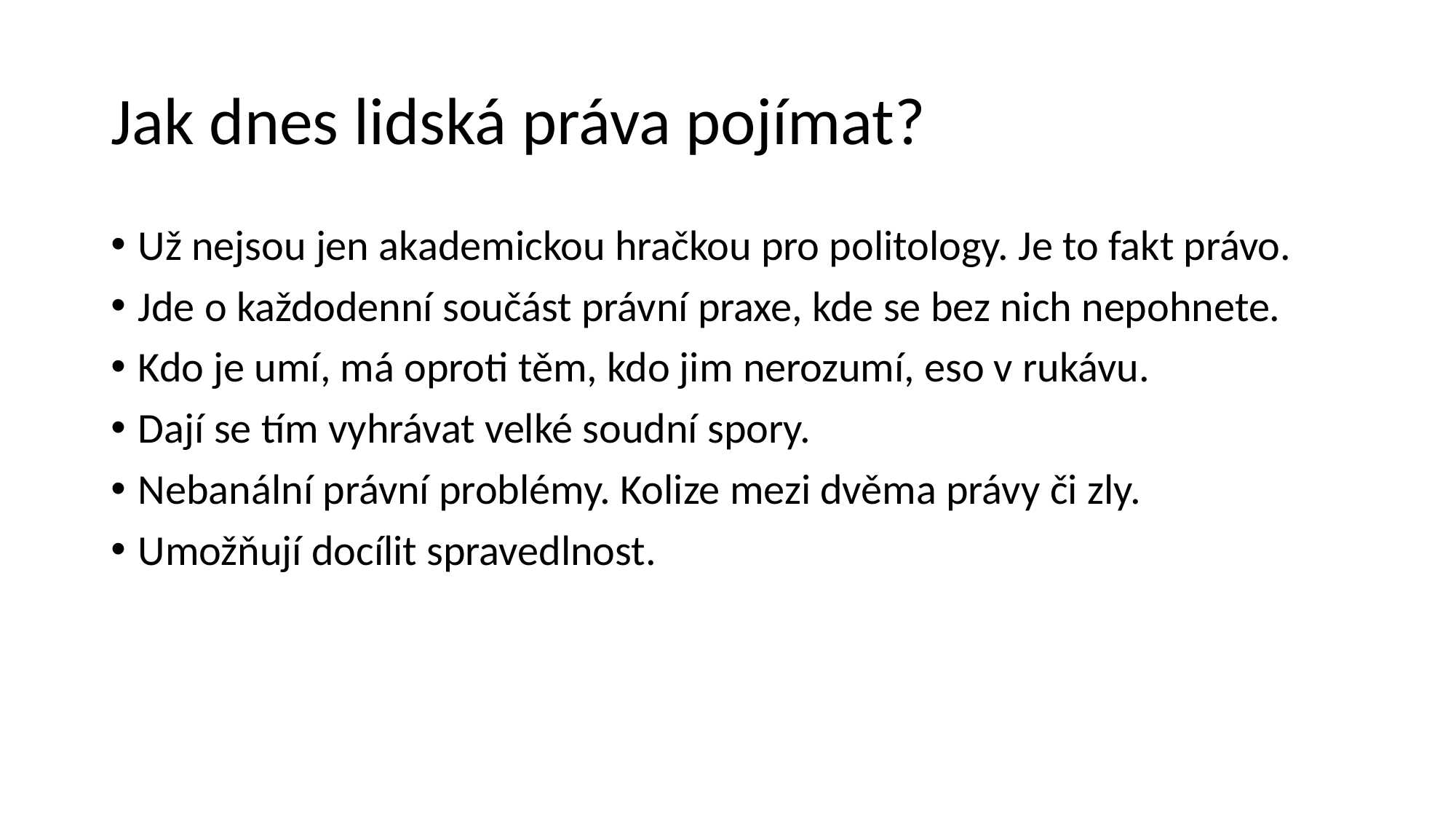

# Jak dnes lidská práva pojímat?
Už nejsou jen akademickou hračkou pro politology. Je to fakt právo.
Jde o každodenní součást právní praxe, kde se bez nich nepohnete.
Kdo je umí, má oproti těm, kdo jim nerozumí, eso v rukávu.
Dají se tím vyhrávat velké soudní spory.
Nebanální právní problémy. Kolize mezi dvěma právy či zly.
Umožňují docílit spravedlnost.